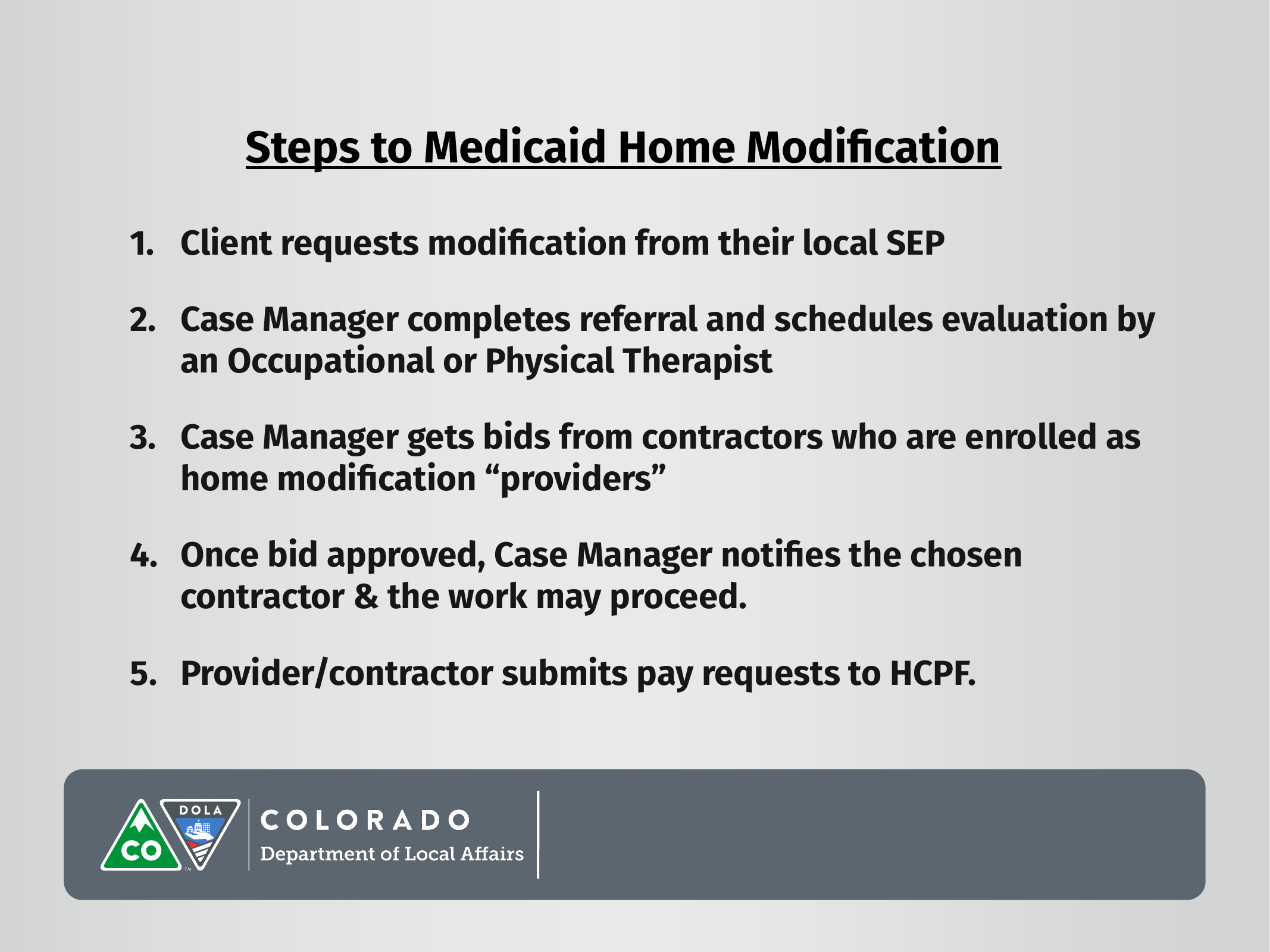

Steps to Medicaid Home Modification

Client requests modification from their local SEP

Case Manager completes referral and schedules evaluation by an Occupational or Physical Therapist

Case Manager gets bids from contractors who are enrolled as home modification “providers”

Once bid approved, Case Manager notifies the chosen contractor & the work may proceed.

Provider/contractor submits pay requests to HCPF.